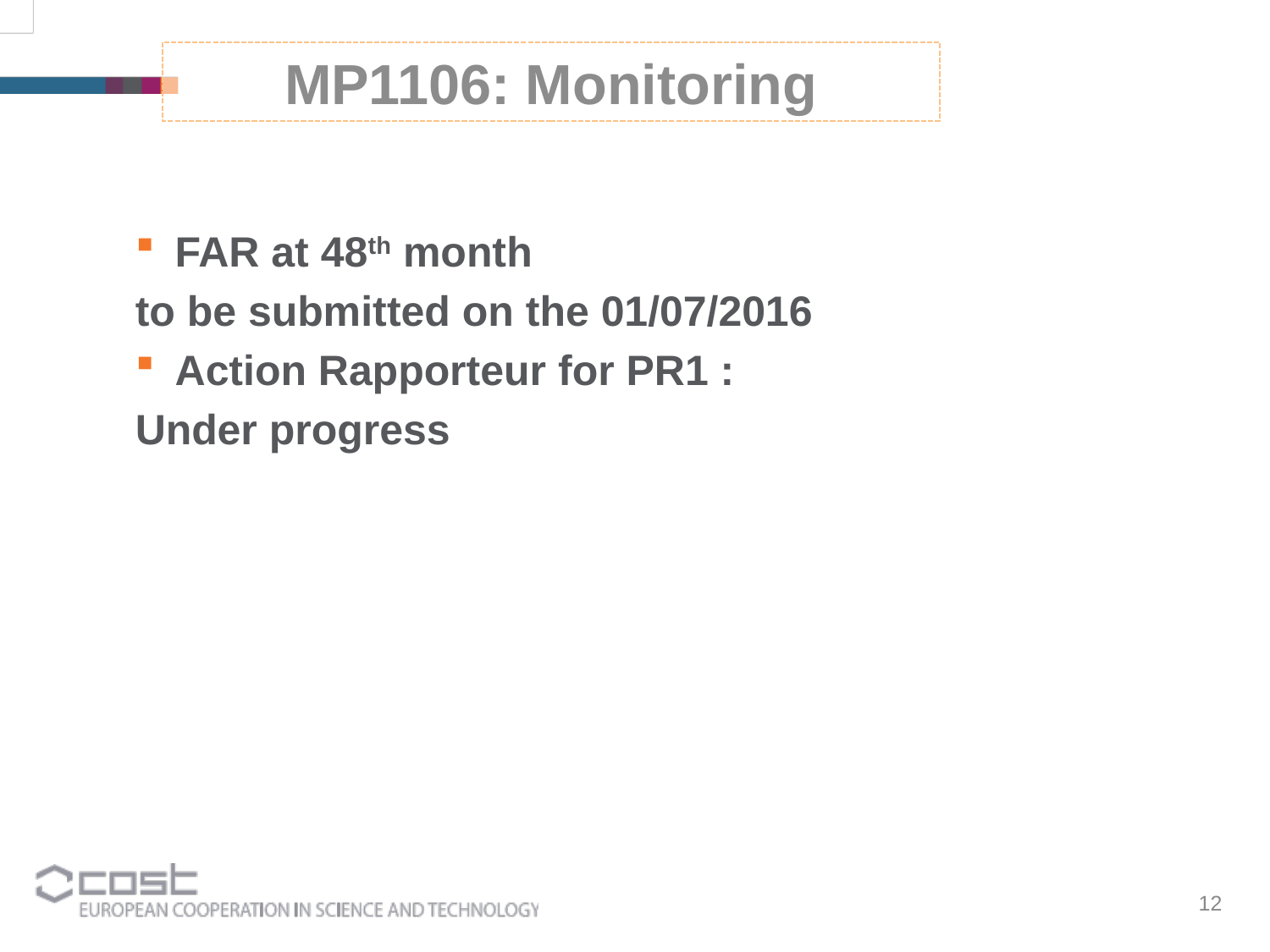

MP1106: Monitoring

FAR at 48th month
to be submitted on the 01/07/2016
Action Rapporteur for PR1 :
Under progress

12